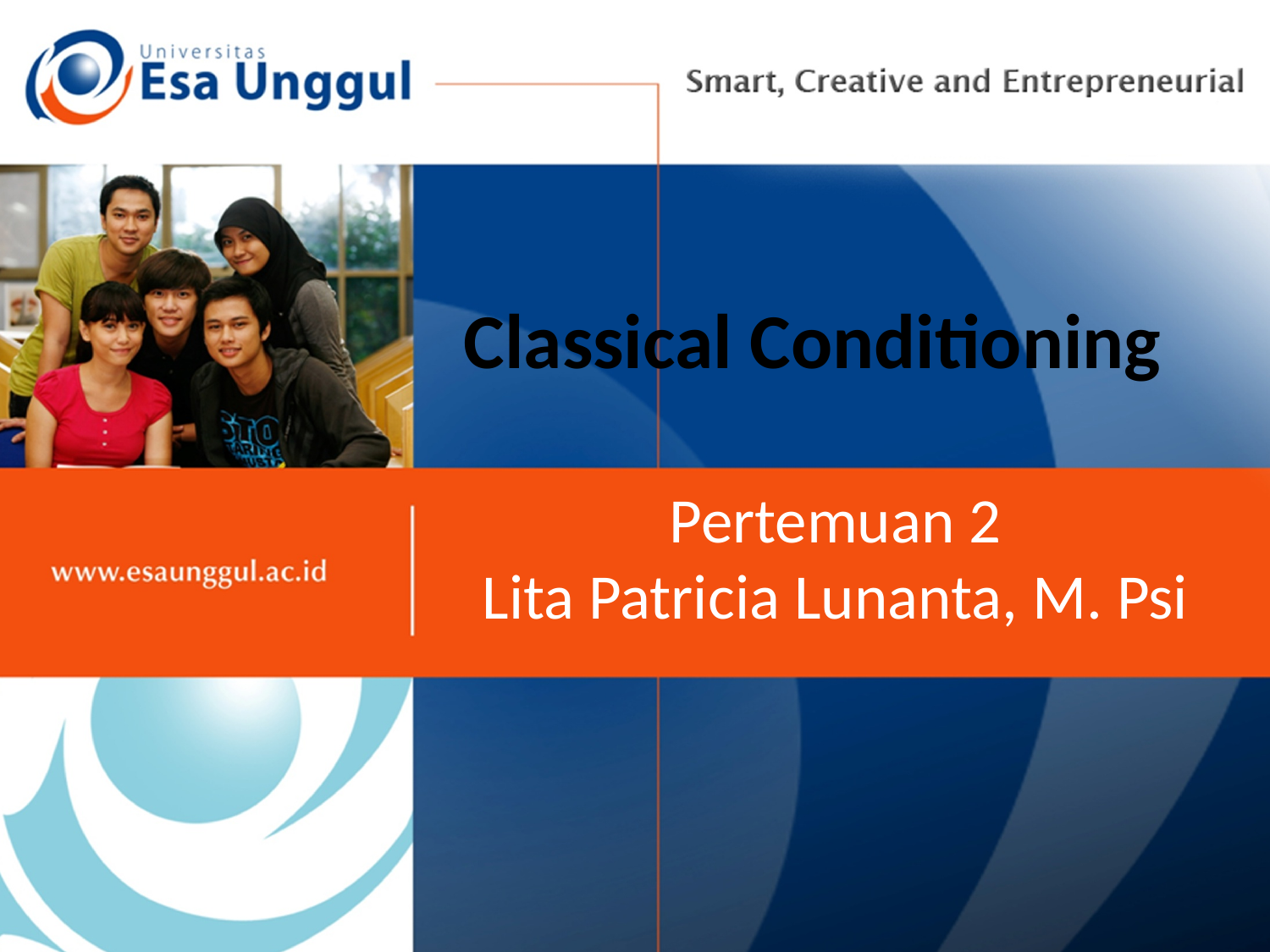

# Classical Conditioning
Pertemuan 2
Lita Patricia Lunanta, M. Psi